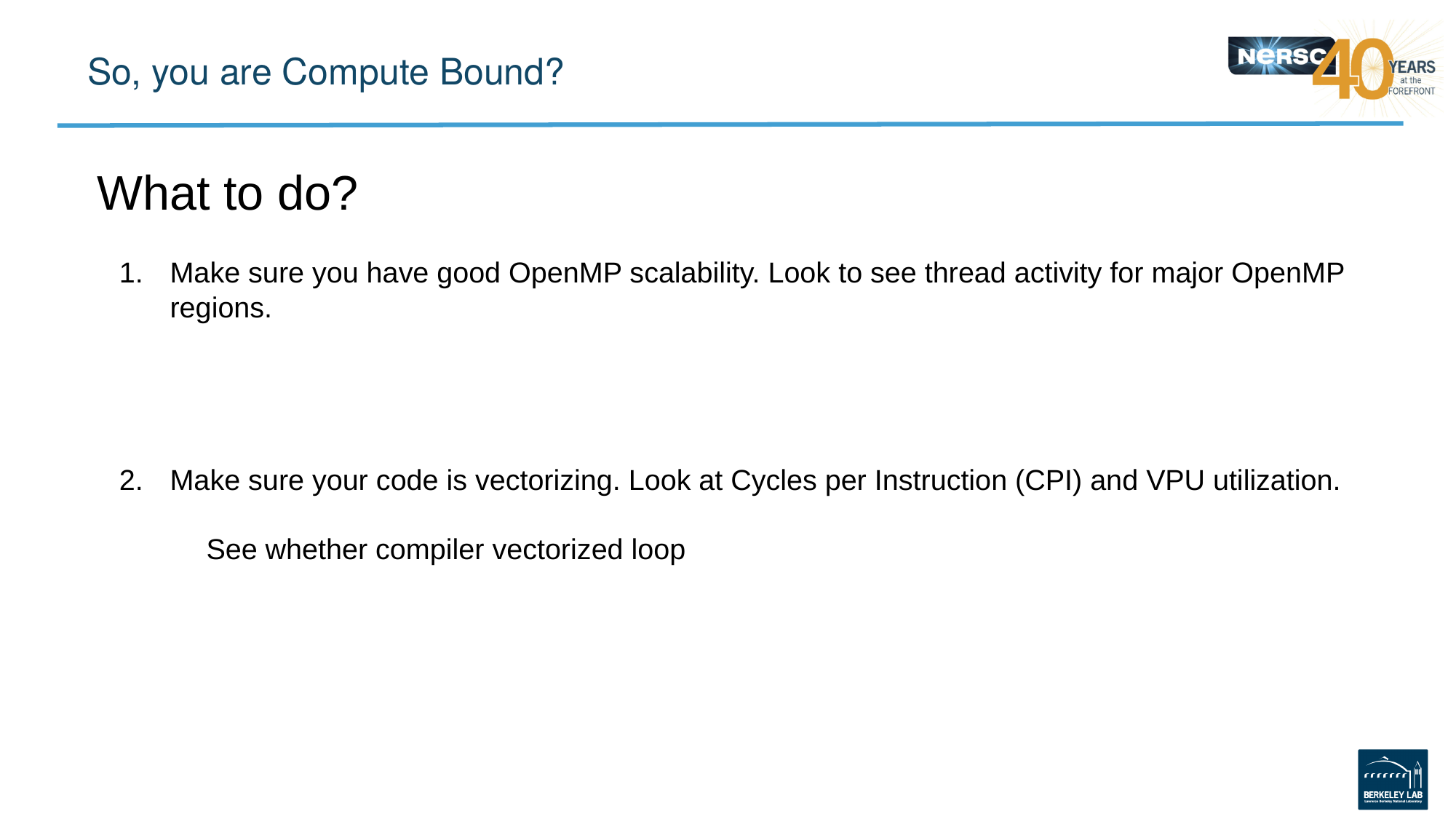

# So, you are Compute Bound?
What to do?

Make sure you have good OpenMP scalability. Look to see thread activity for major OpenMP regions.

Make sure your code is vectorizing. Look at Cycles per Instruction (CPI) and VPU utilization.

	See whether compiler vectorized loop